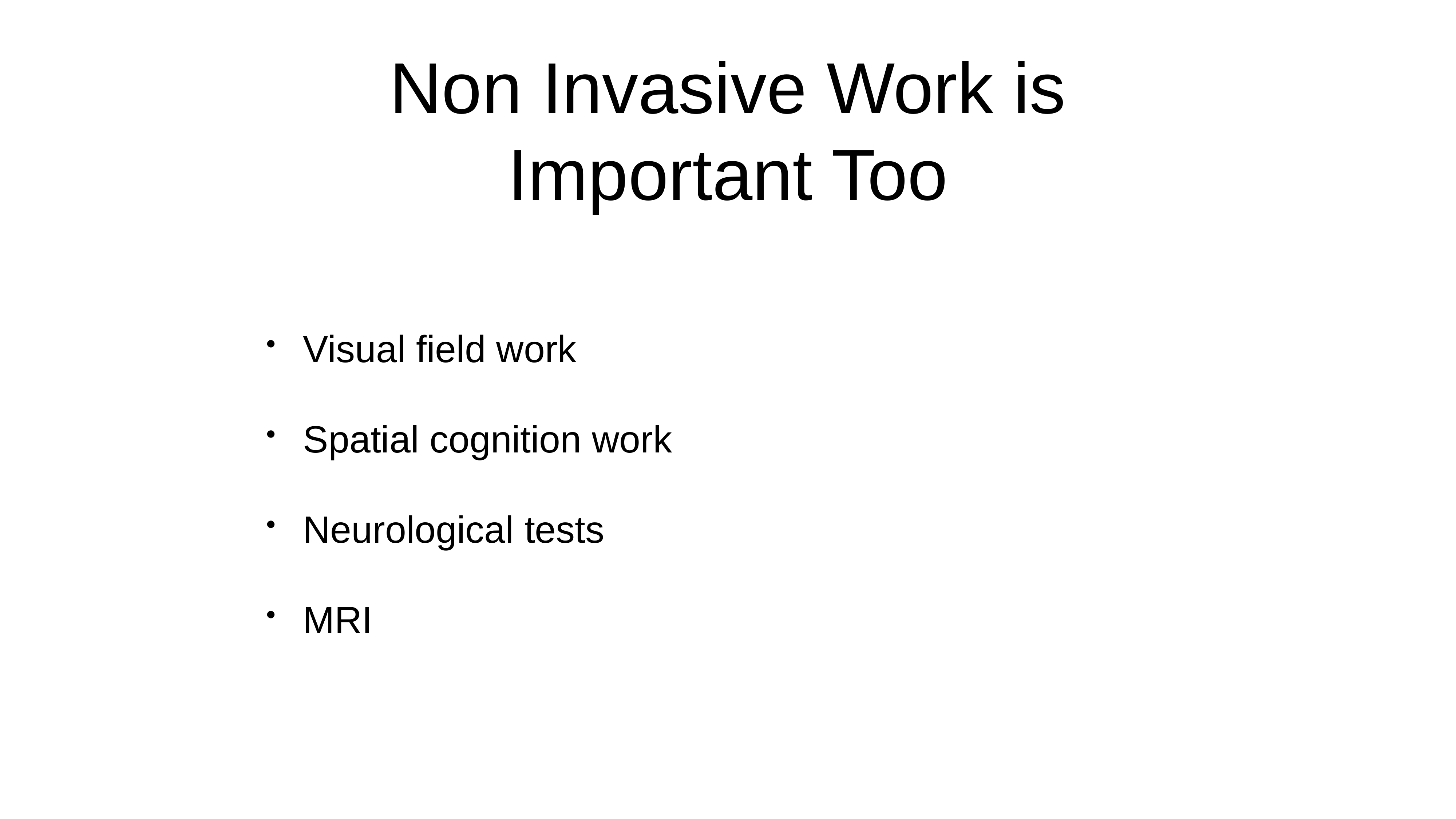

# Non Invasive Work is Important Too
Visual field work
Spatial cognition work
Neurological tests
MRI